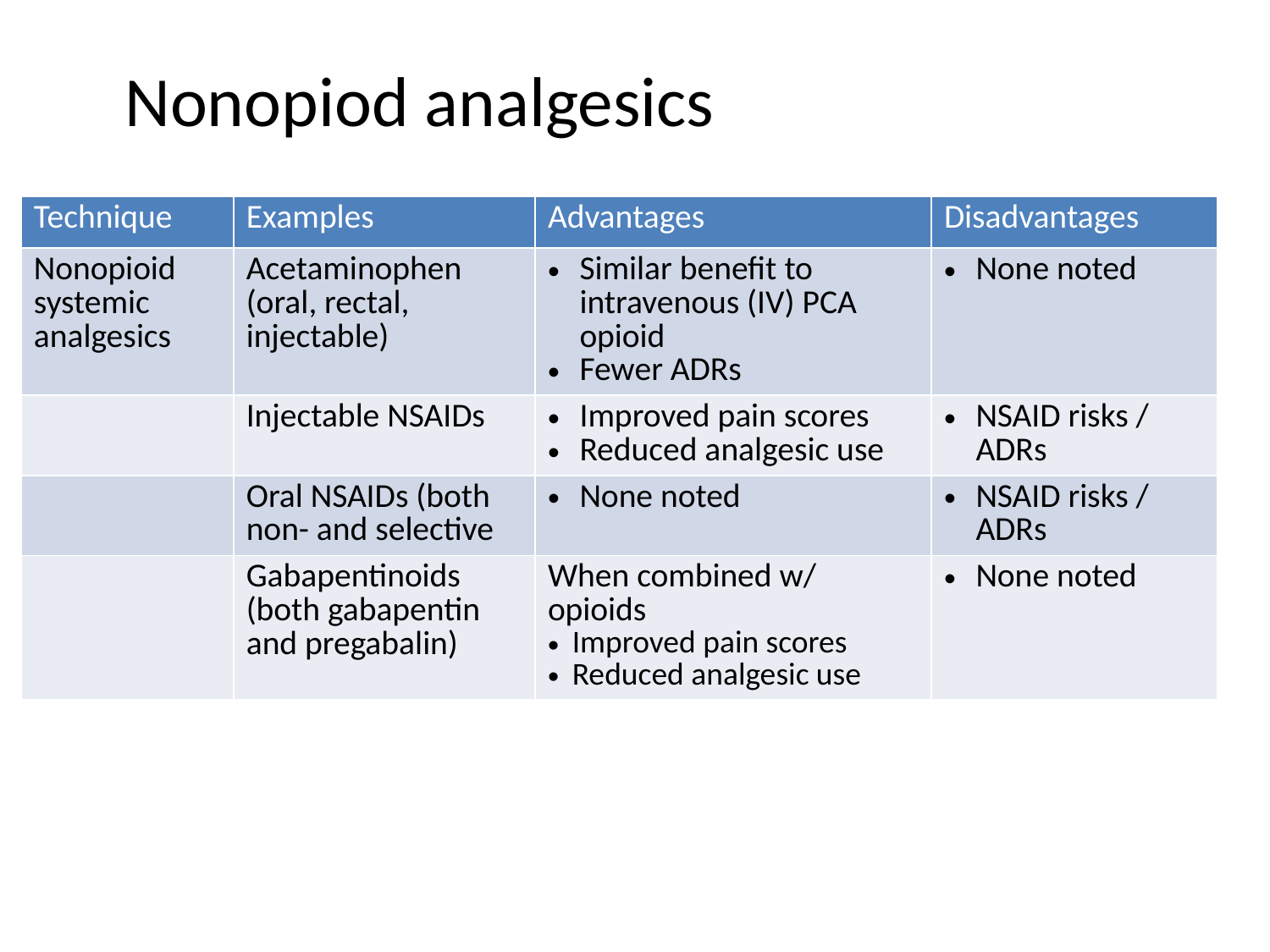

Nonopiod analgesics
| Technique | Examples | Advantages | Disadvantages |
| --- | --- | --- | --- |
| Nonopioid systemic analgesics | Acetaminophen (oral, rectal, injectable) | Similar benefit to intravenous (IV) PCA opioid Fewer ADRs | None noted |
|  | Injectable NSAIDs | Improved pain scores Reduced analgesic use | NSAID risks / ADRs |
|  | Oral NSAIDs (both non- and selective | None noted | NSAID risks / ADRs |
|  | Gabapentinoids (both gabapentin and pregabalin) | When combined w/ opioids Improved pain scores Reduced analgesic use | None noted |